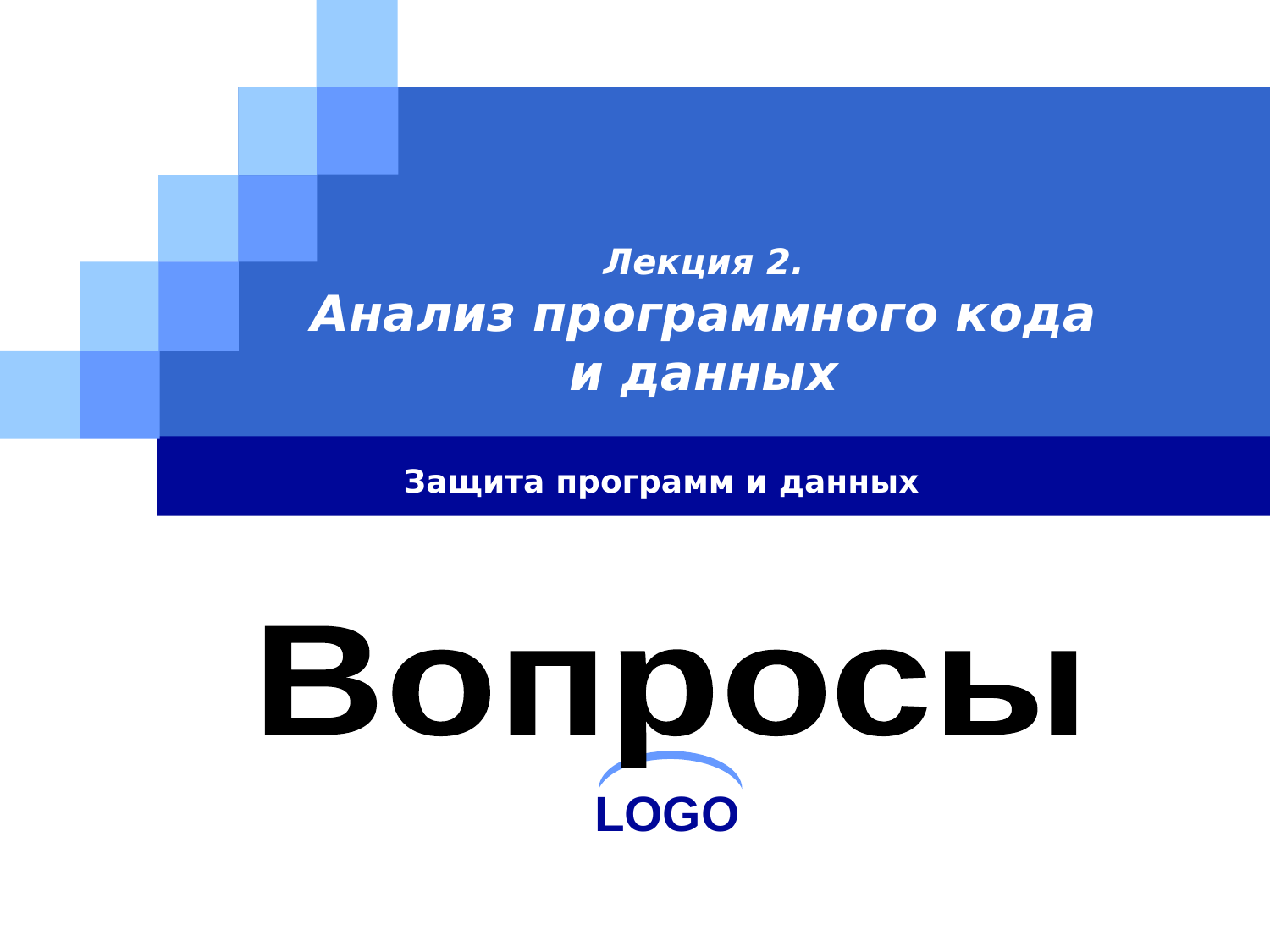

# Лекция 2. Анализ программного кода и данных
Защита программ и данных
Вопросы

www.themegallery.com